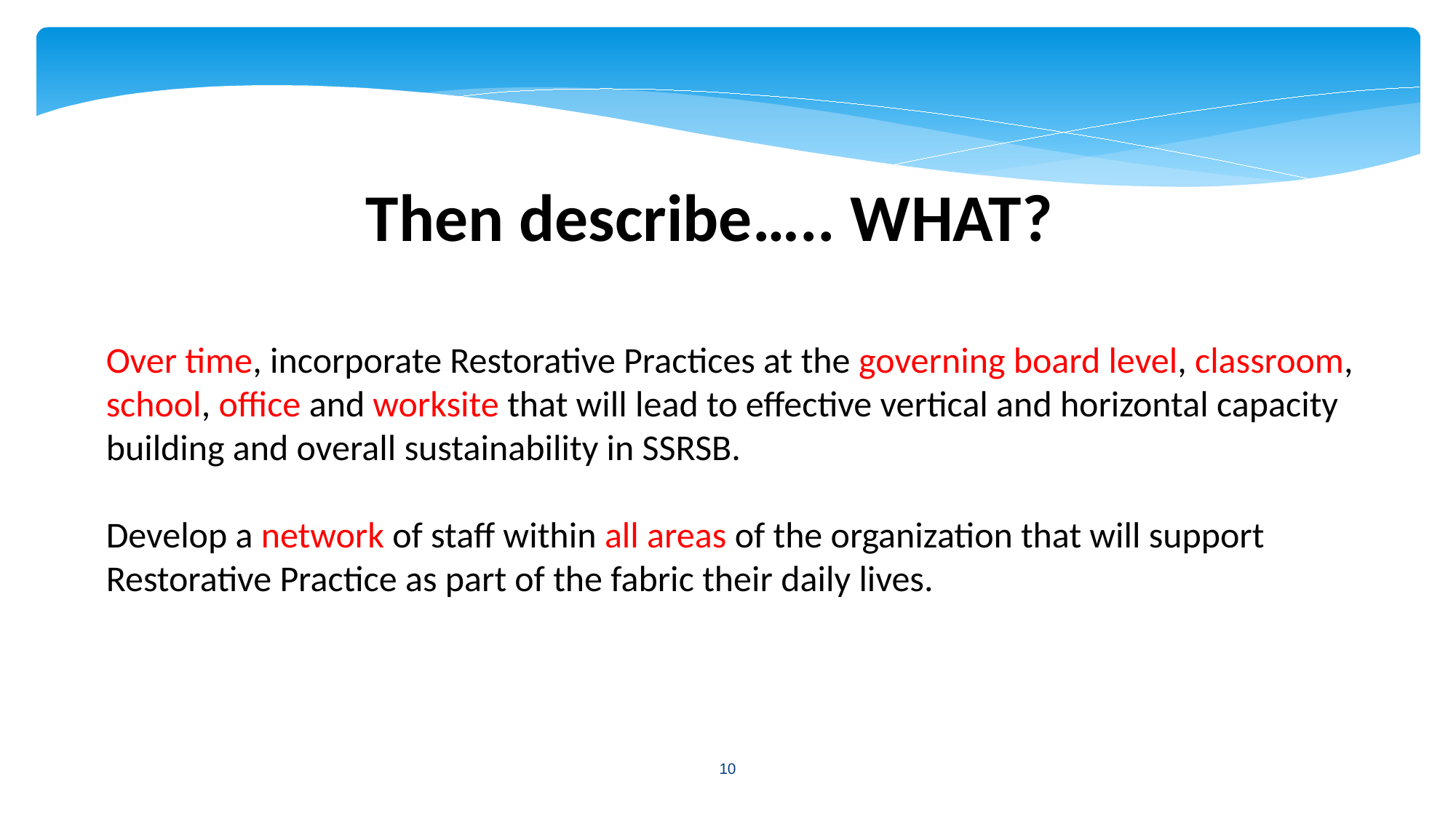

Then describe….. WHAT?
Over time, incorporate Restorative Practices at the governing board level, classroom, school, office and worksite that will lead to effective vertical and horizontal capacity building and overall sustainability in SSRSB.

Develop a network of staff within all areas of the organization that will support Restorative Practice as part of the fabric their daily lives.
10